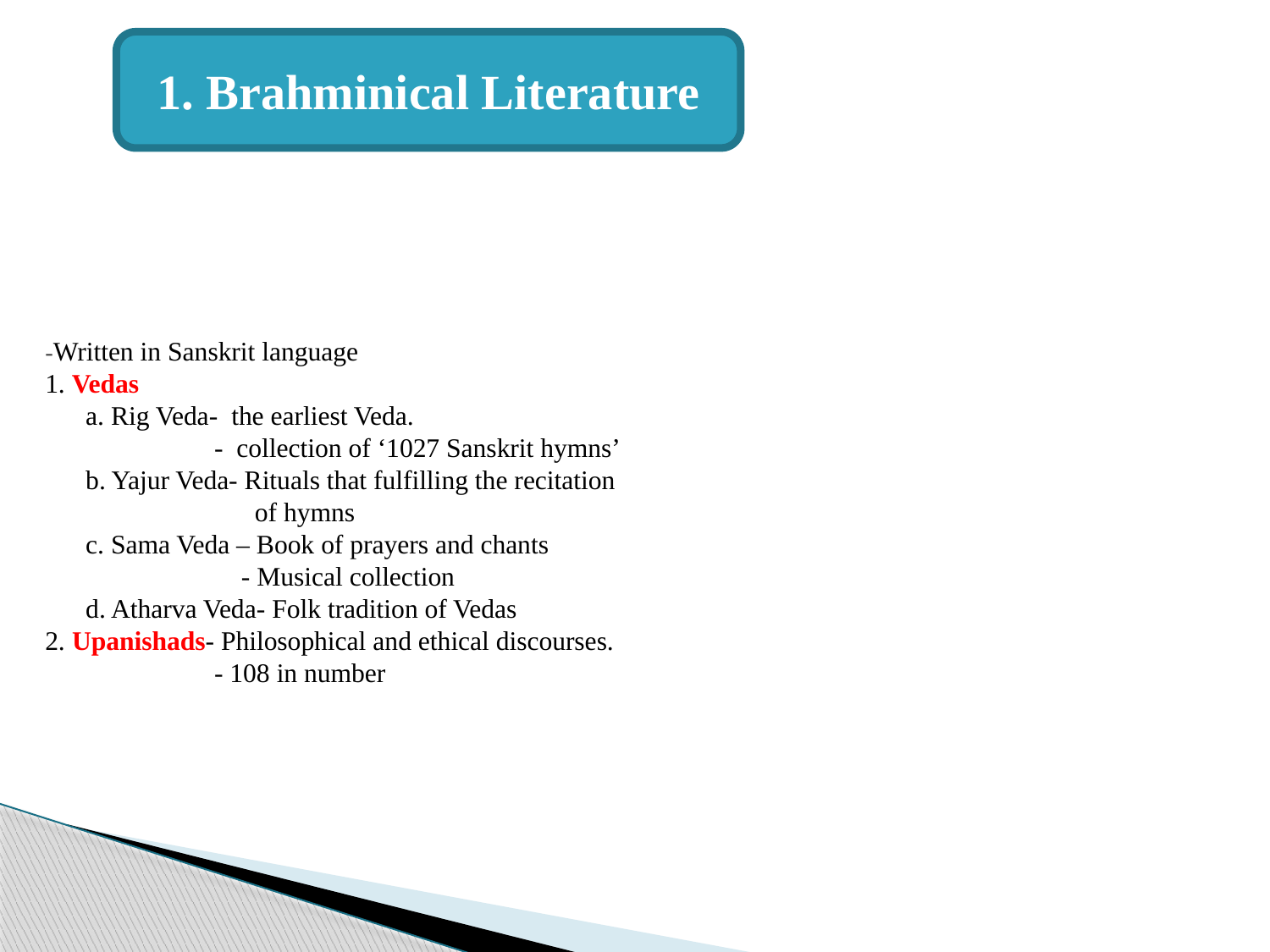

1. Brahminical Literature
# -Written in Sanskrit language 1. Vedas a. Rig Veda-  the earliest Veda. -  collection of ‘1027 Sanskrit hymns’ b. Yajur Veda- Rituals that fulfilling the recitation of hymns c. Sama Veda – Book of prayers and chants - Musical collection d. Atharva Veda- Folk tradition of Vedas 2. Upanishads- Philosophical and ethical discourses. - 108 in number